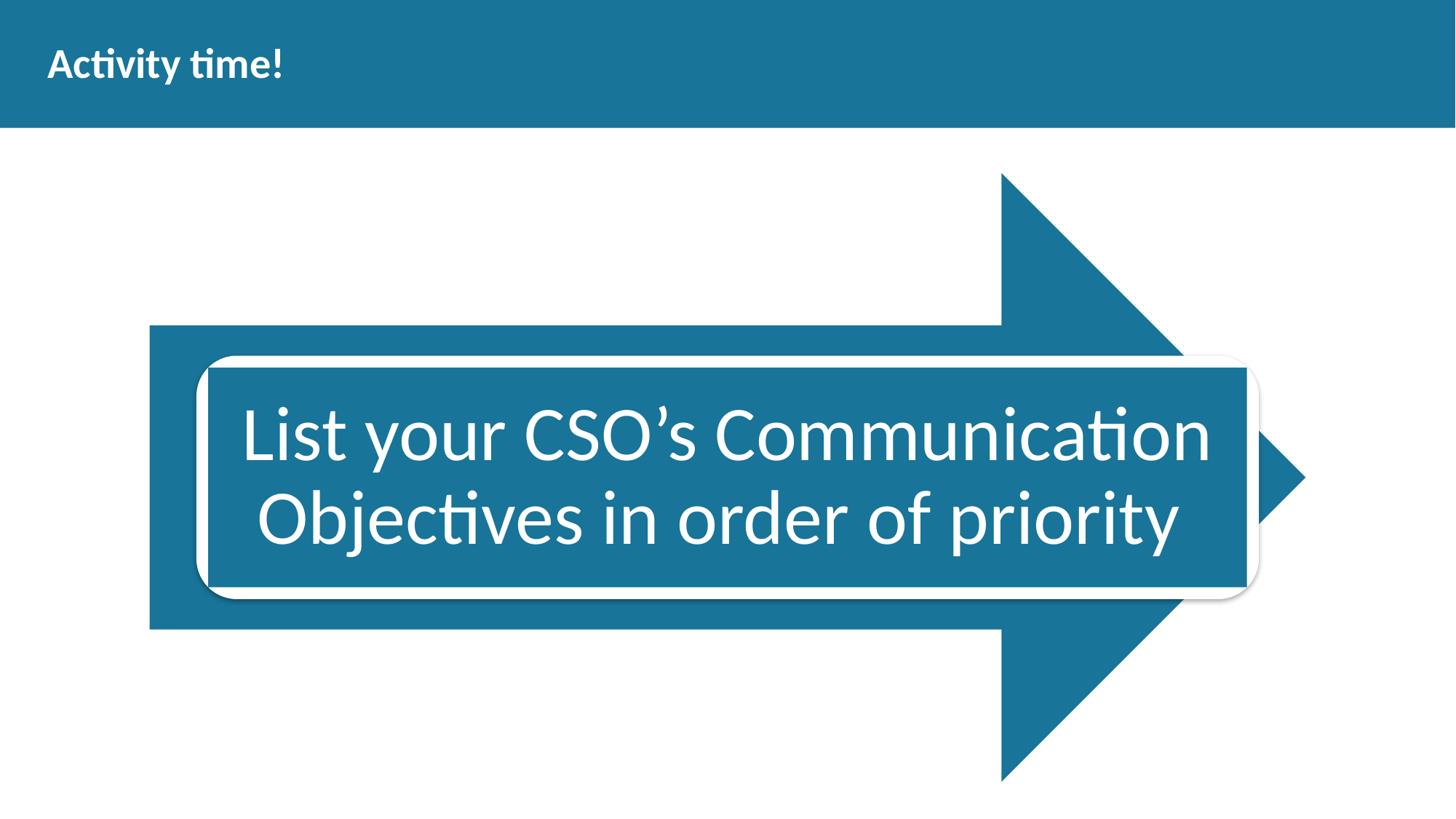

# Activity time!

List your CSO’s Communication Objectives in order of priority